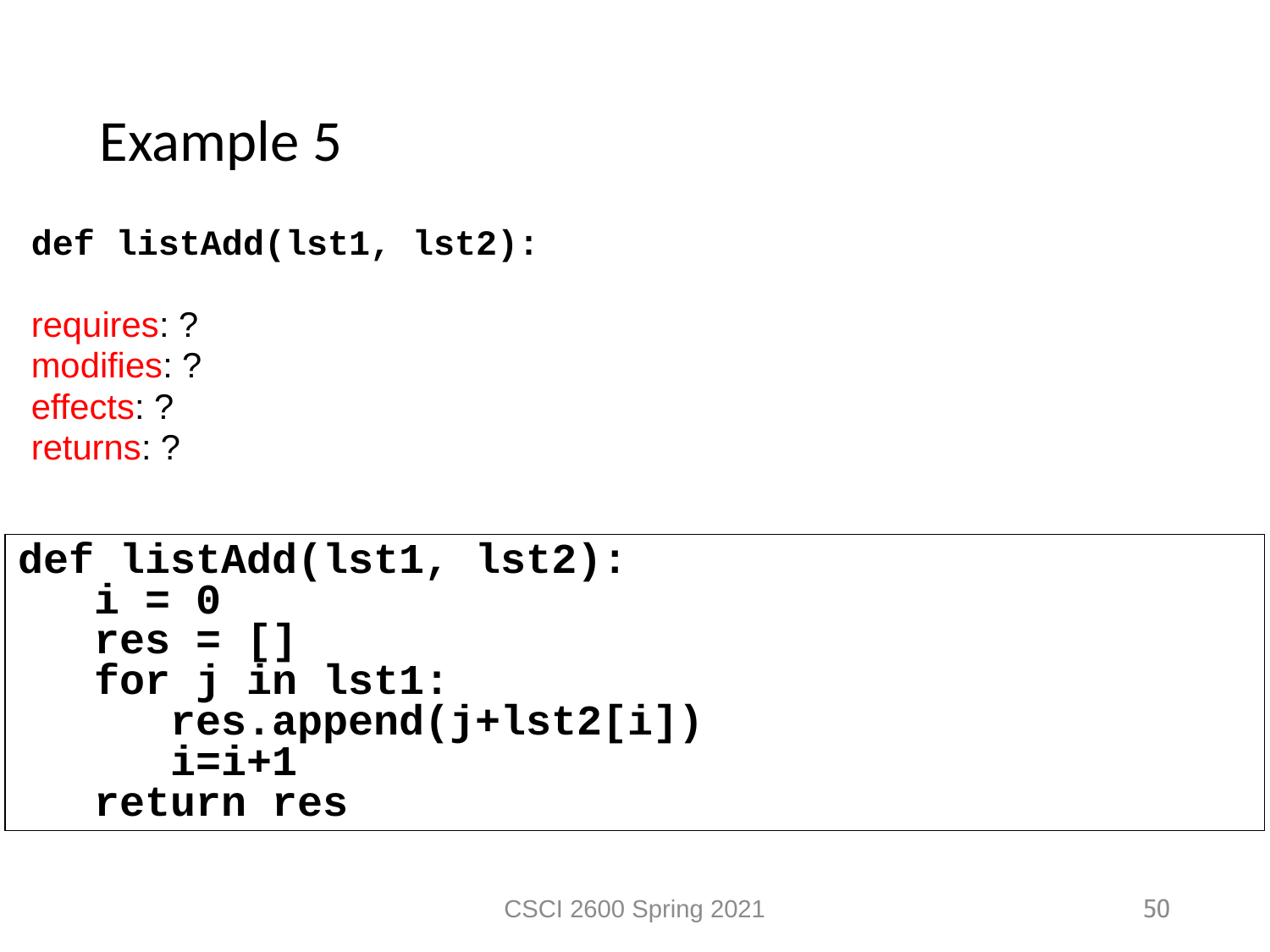

Example 5
def listAdd(lst1, lst2):

requires: ?
modifies: ?
effects: ?
returns: ?
def listAdd(lst1, lst2):
   i = 0
   res = []
   for j in lst1:
      res.append(j+lst2[i])
      i=i+1
   return res
CSCI 2600 Spring 2021
50